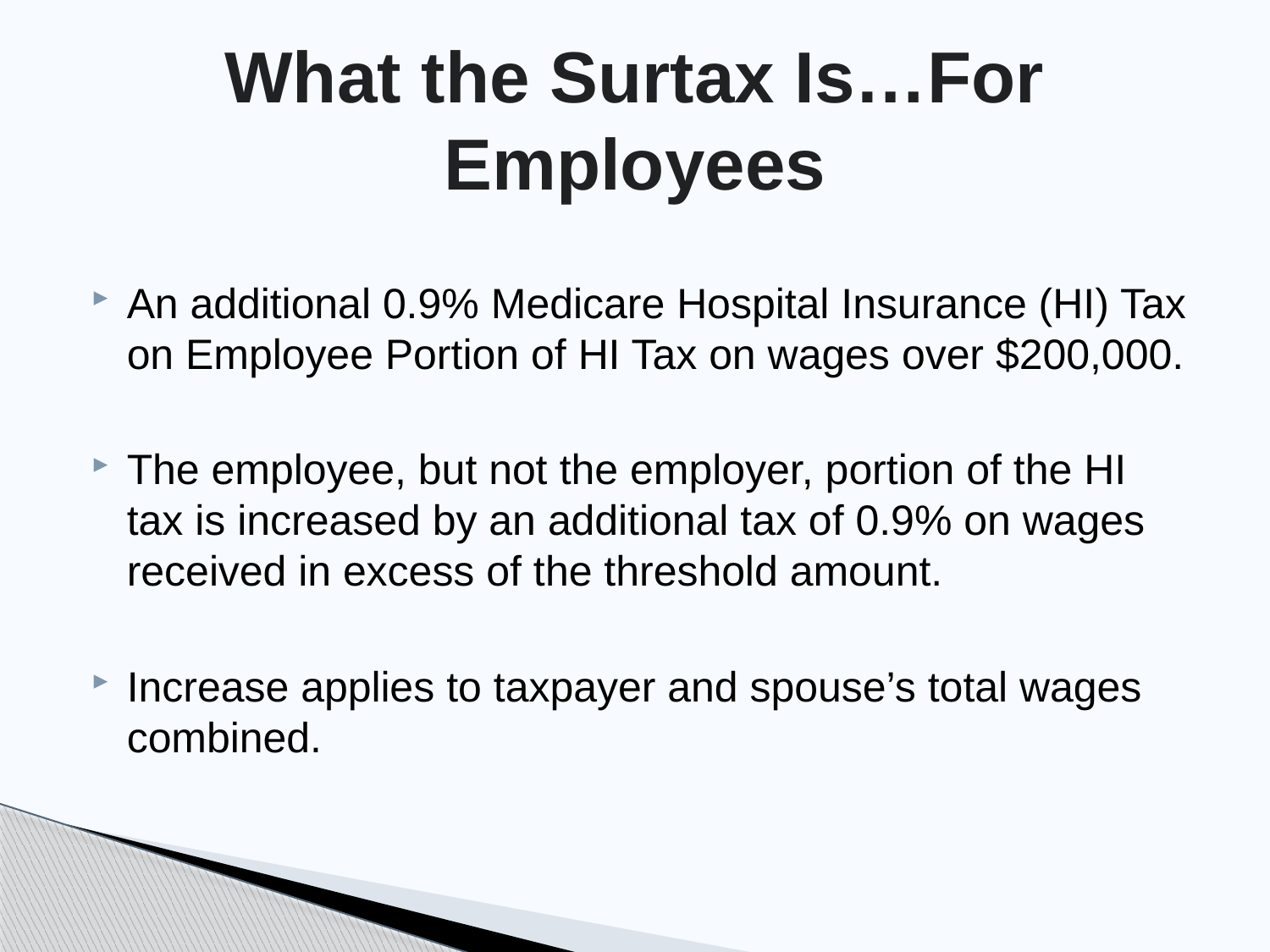

# What the Surtax Is…For Employees

An additional 0.9% Medicare Hospital Insurance (HI) Tax on Employee Portion of HI Tax on wages over $200,000.

The employee, but not the employer, portion of the HI tax is increased by an additional tax of 0.9% on wages received in excess of the threshold amount.

Increase applies to taxpayer and spouse’s total wages combined.